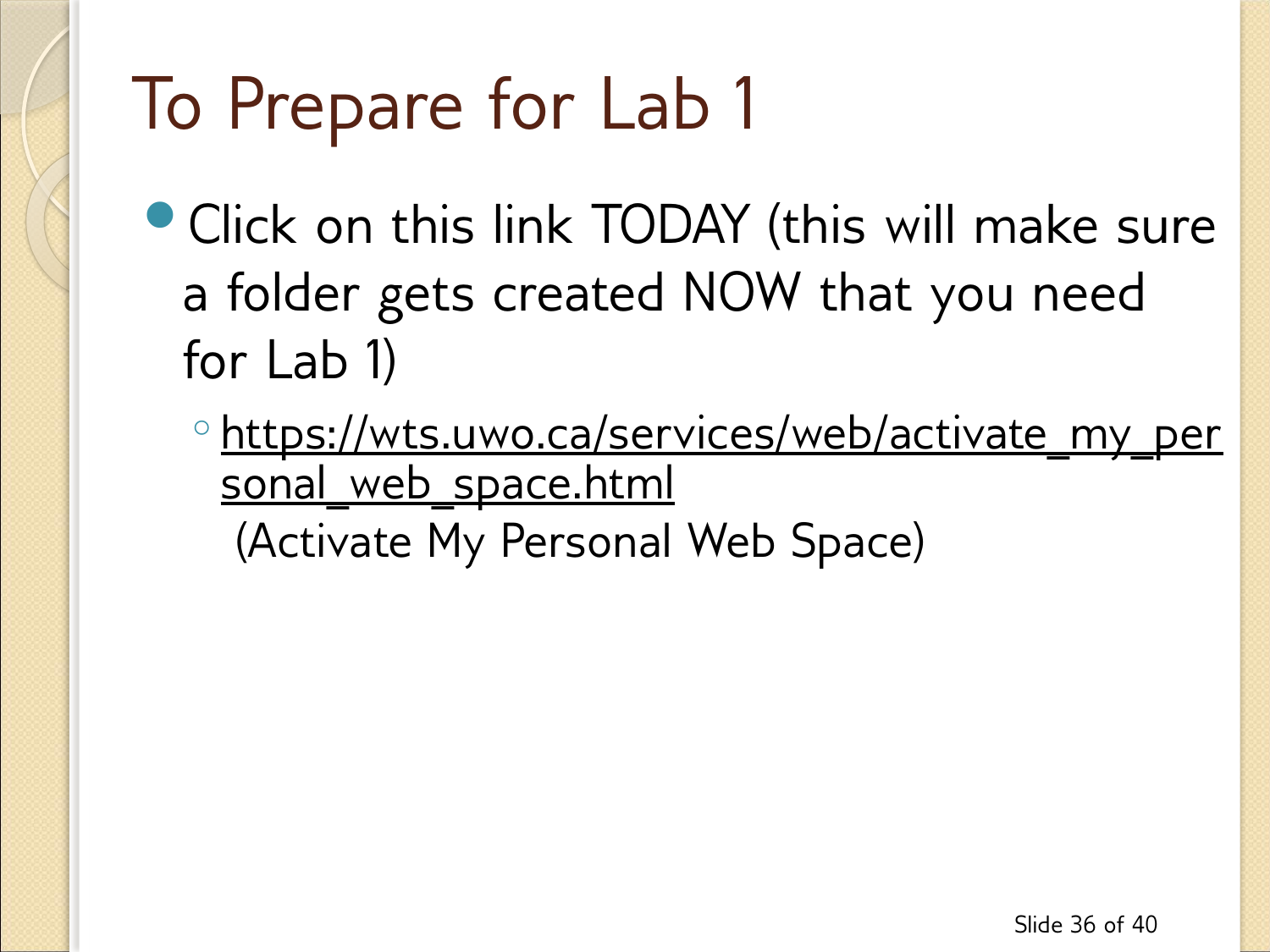

# To Prepare for Lab 1
Click on this link TODAY (this will make sure a folder gets created NOW that you need for Lab 1)
https://wts.uwo.ca/services/web/activate_my_personal_web_space.html (Activate My Personal Web Space)